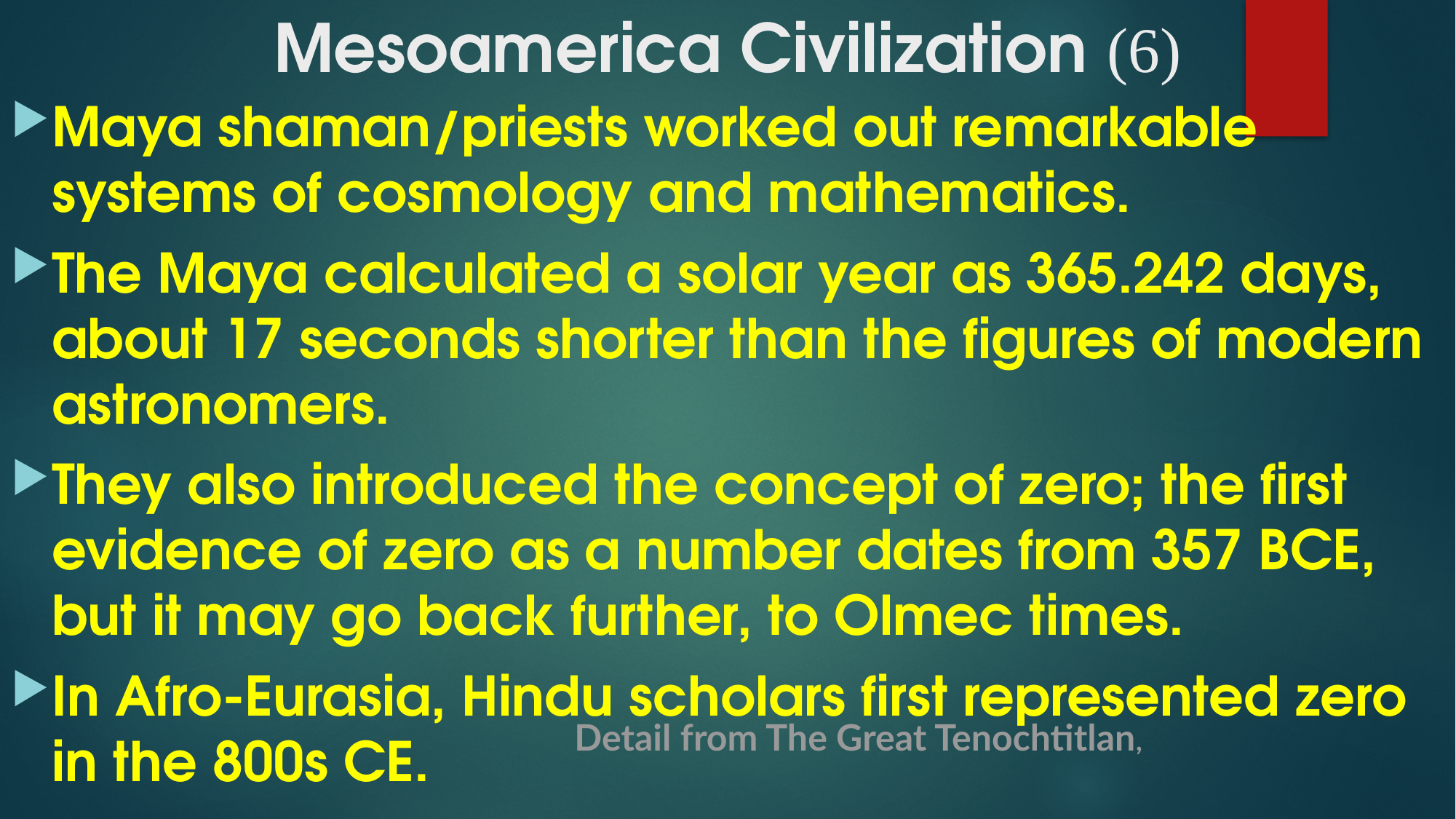

# Mesoamerica Civilization (6)
Maya shaman/priests worked out remarkable systems of cosmology and mathematics.
The Maya calculated a solar year as 365.242 days, about 17 seconds shorter than the figures of modern astronomers.
They also introduced the concept of zero; the first evidence of zero as a number dates from 357 BCE, but it may go back further, to Olmec times.
In Afro-Eurasia, Hindu scholars first represented zero in the 800s CE.
Detail from The Great Tenochtitlan,